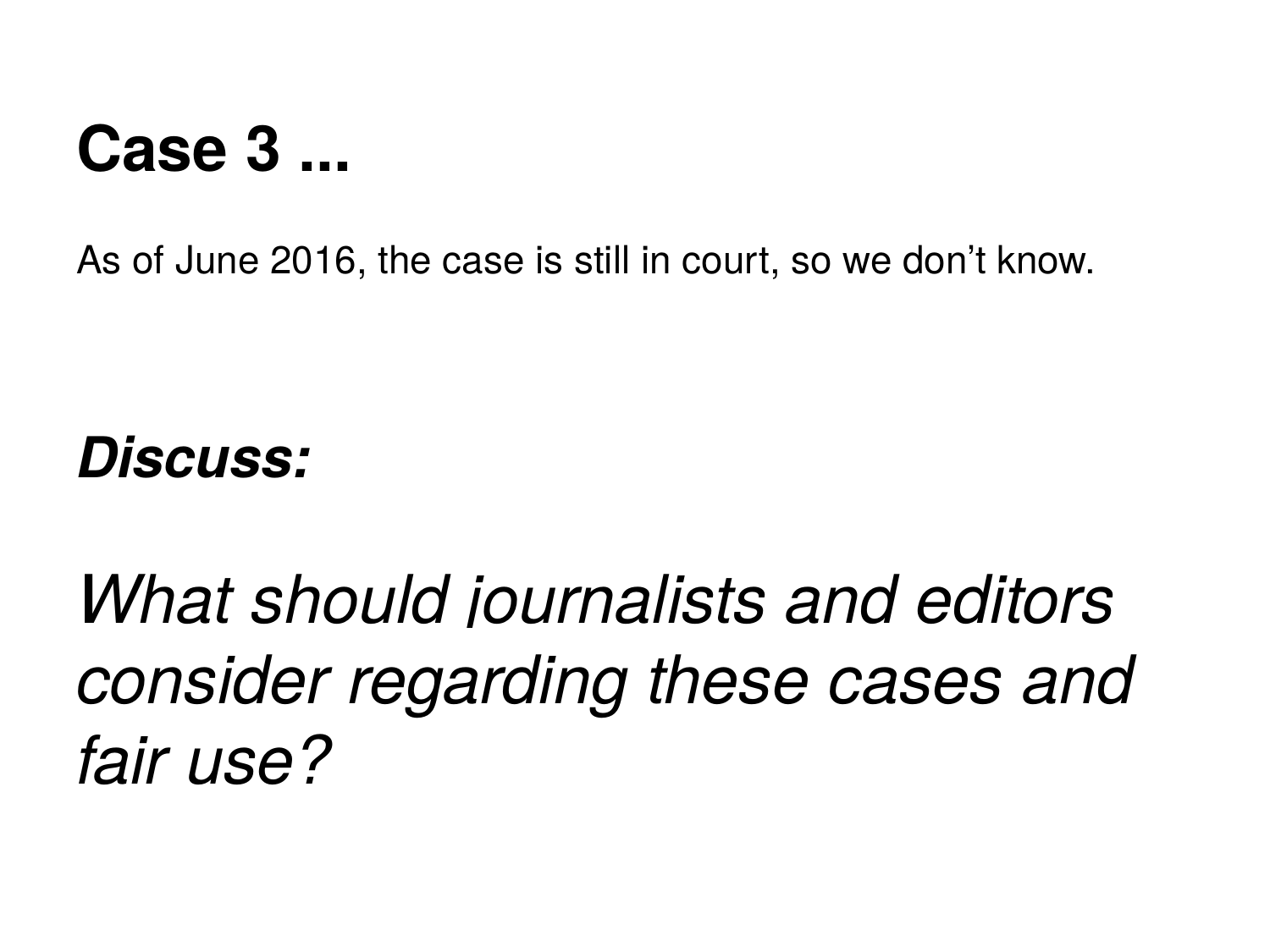

# Case 3 ...
As of June 2016, the case is still in court, so we don’t know.

Discuss:

What should journalists and editors consider regarding these cases and fair use?